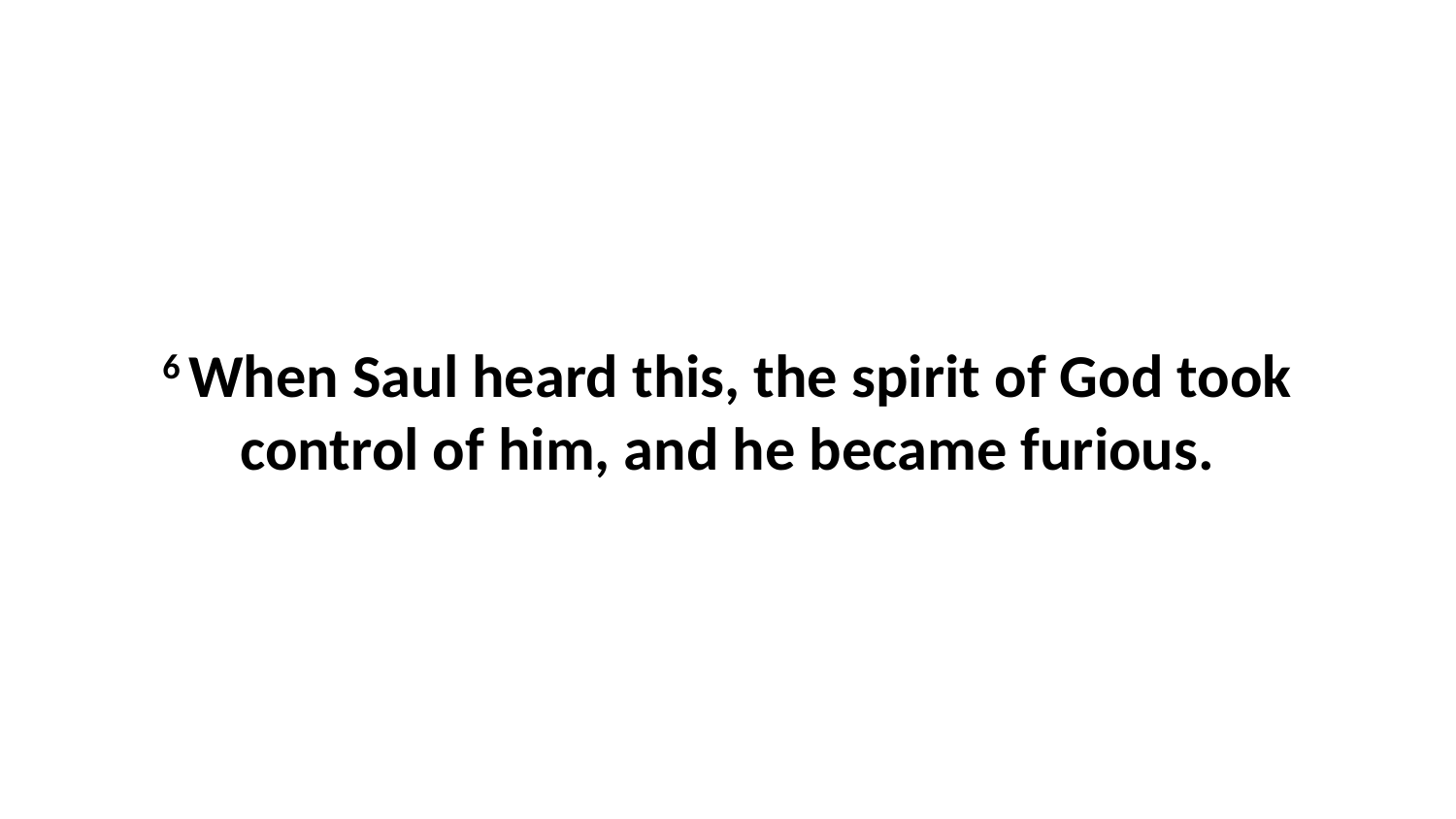

6 When Saul heard this, the spirit of God took control of him, and he became furious.